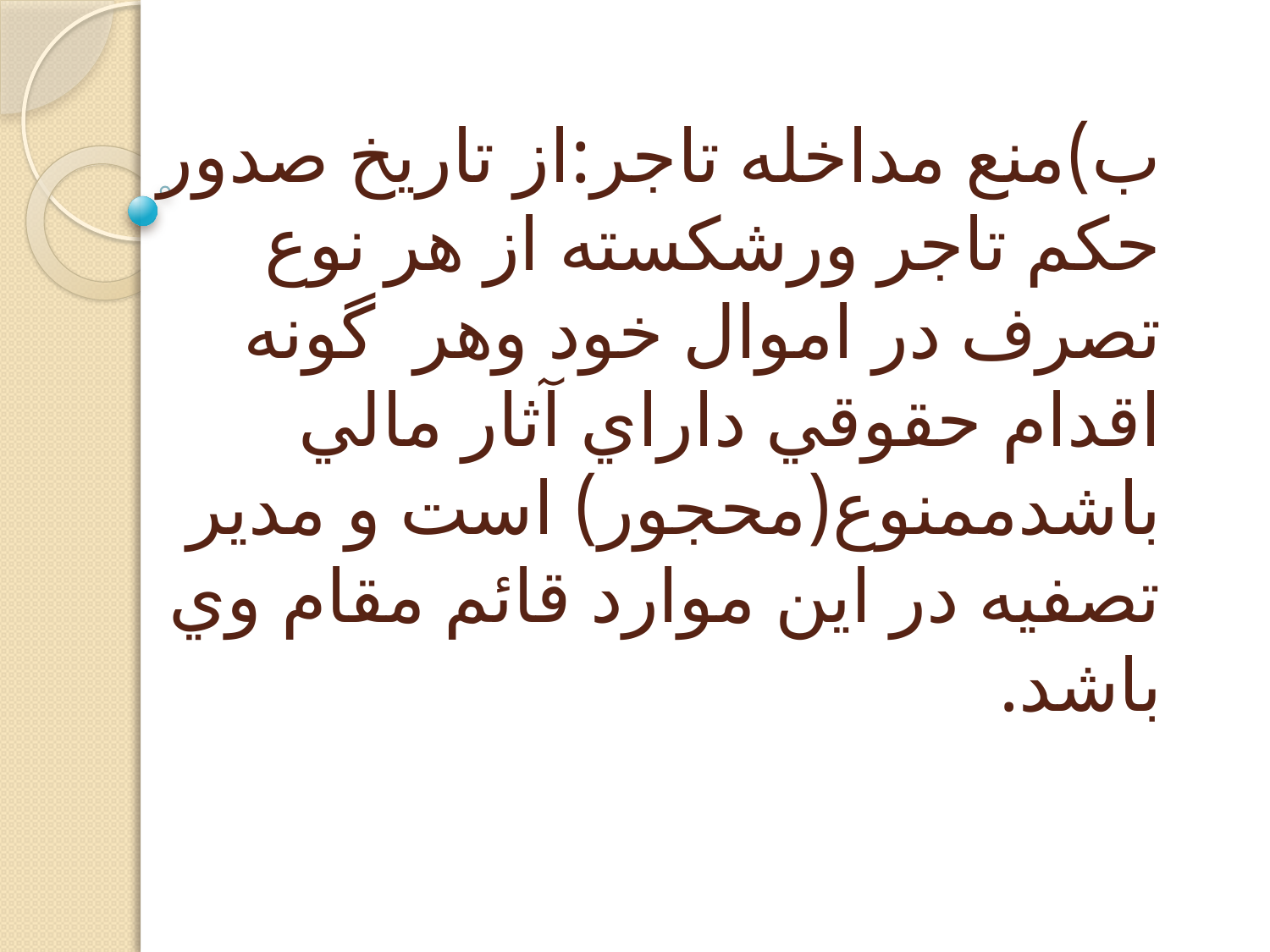

# ب)منع مداخله تاجر:از تاريخ صدور حكم تاجر ورشكسته از هر نوع تصرف در اموال خود وهر  گونه اقدام حقوقي داراي آثار مالي باشدممنوع(محجور) است و مدير تصفيه در اين موارد قائم مقام وي باشد.